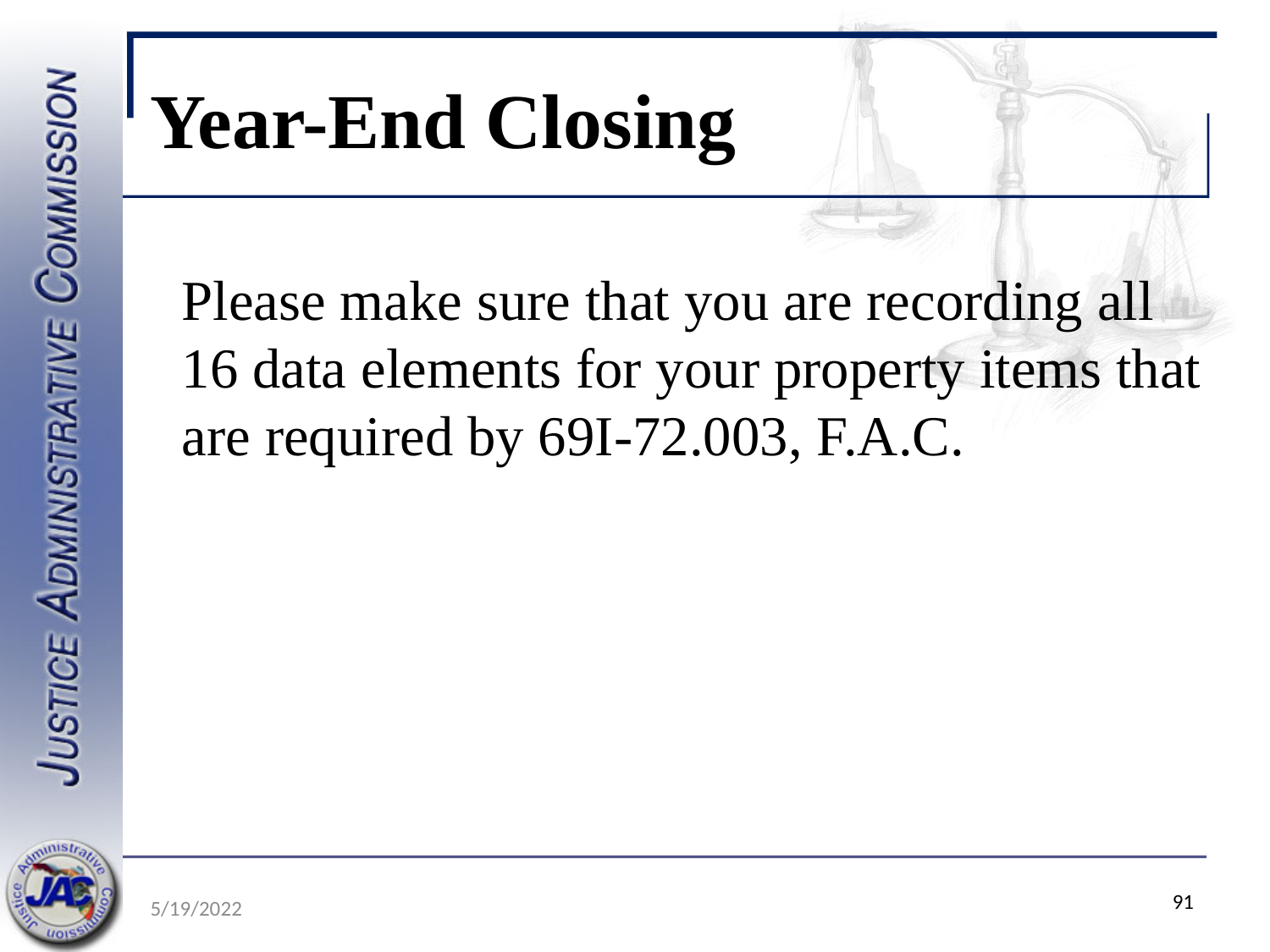

# Year-End Closing
Please make sure that you are recording all 16 data elements for your property items that are required by 69I-72.003, F.A.C.
5/19/2022
91